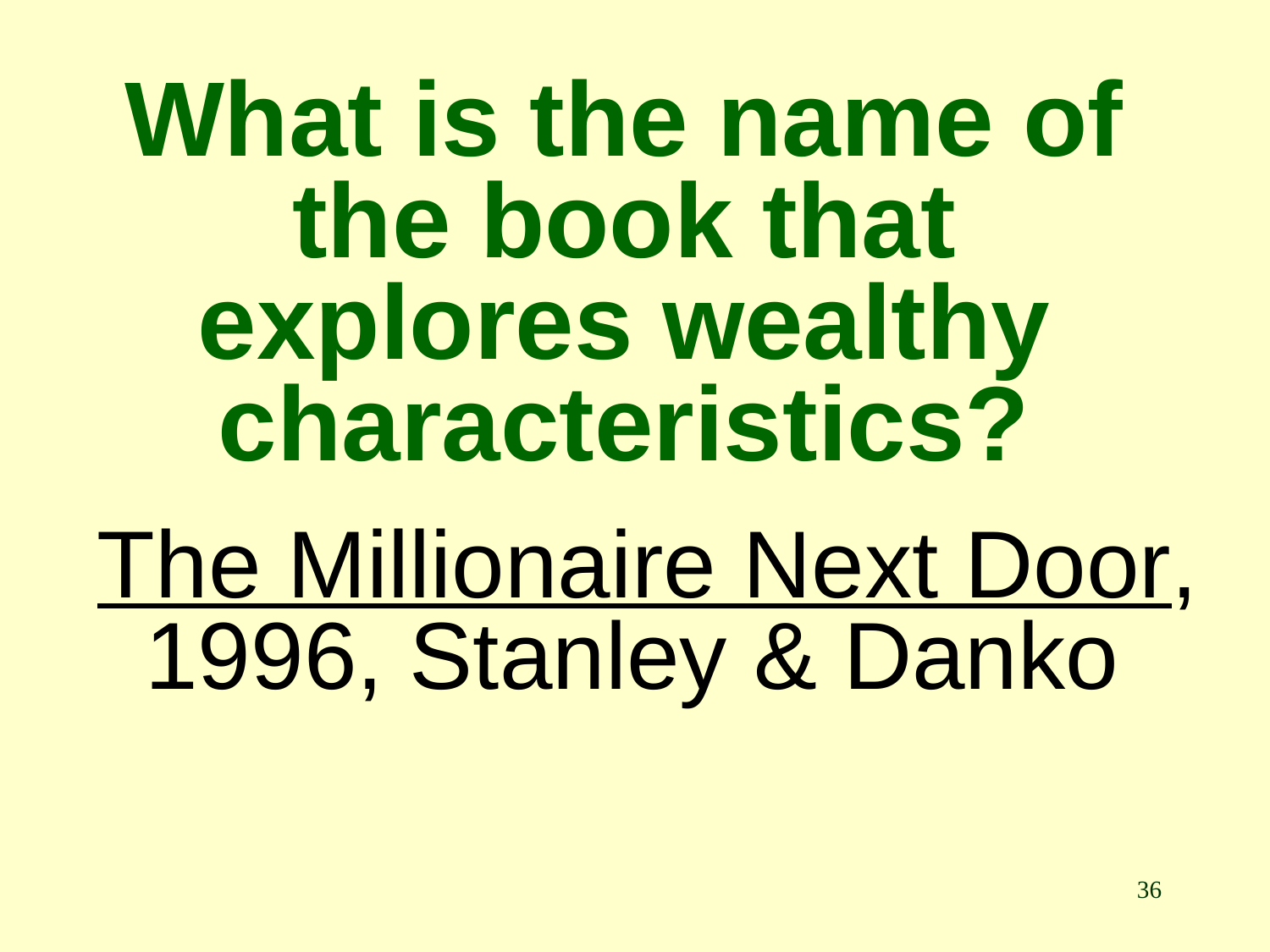

# What is the name of the book that explores wealthy characteristics?
The Millionaire Next Door, 1996, Stanley & Danko
36